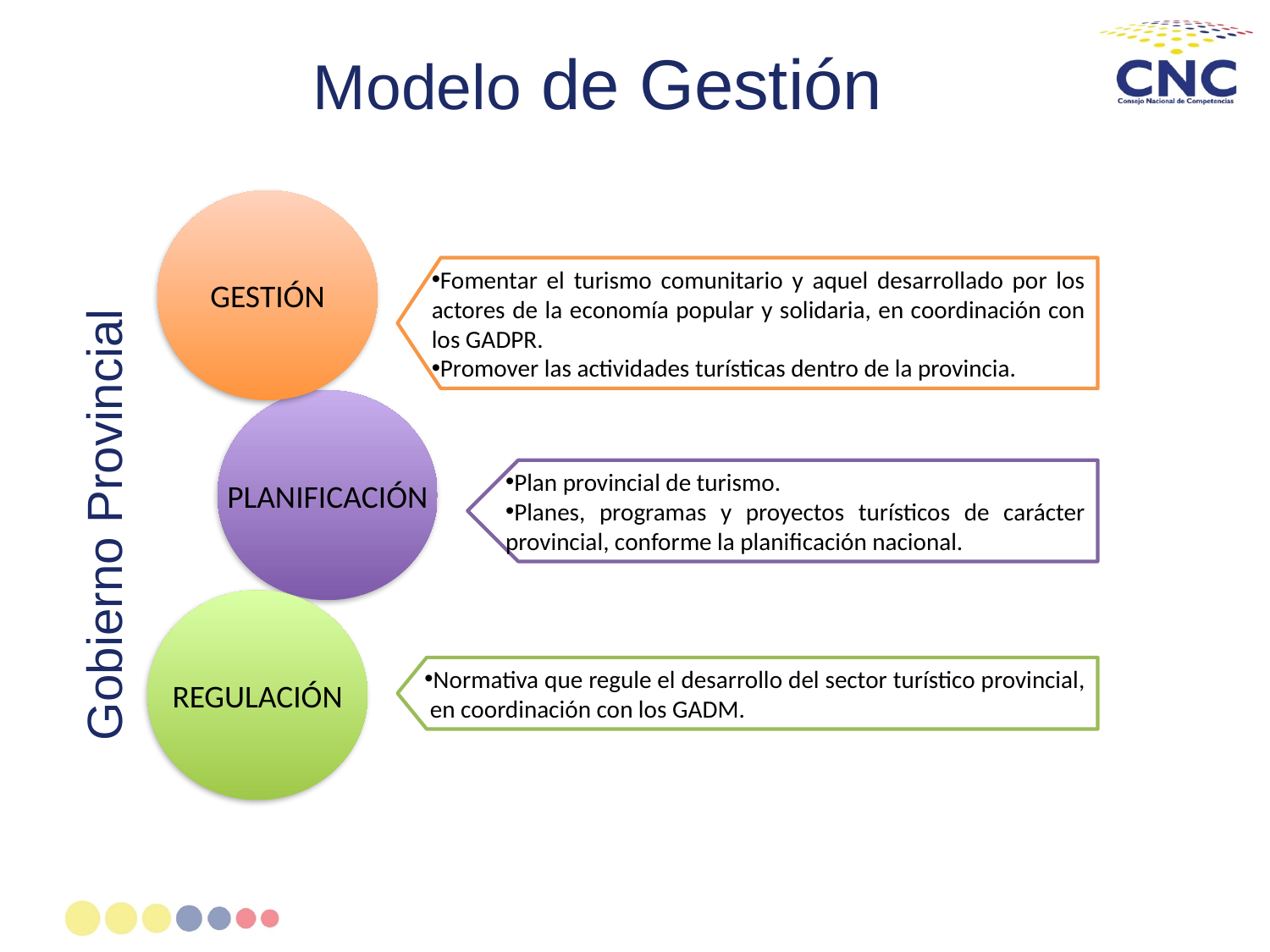

# Modelo de Gestión
GESTIÓN
Fomentar el turismo comunitario y aquel desarrollado por los actores de la economía popular y solidaria, en coordinación con los GADPR.
Promover las actividades turísticas dentro de la provincia.

Plan provincial de turismo.
Planes, programas y proyectos turísticos de carácter provincial, conforme la planificación nacional.
Gobierno Provincial
PLANIFICACIÓN

Normativa que regule el desarrollo del sector turístico provincial,  en coordinación con los GADM.
REGULACIÓN